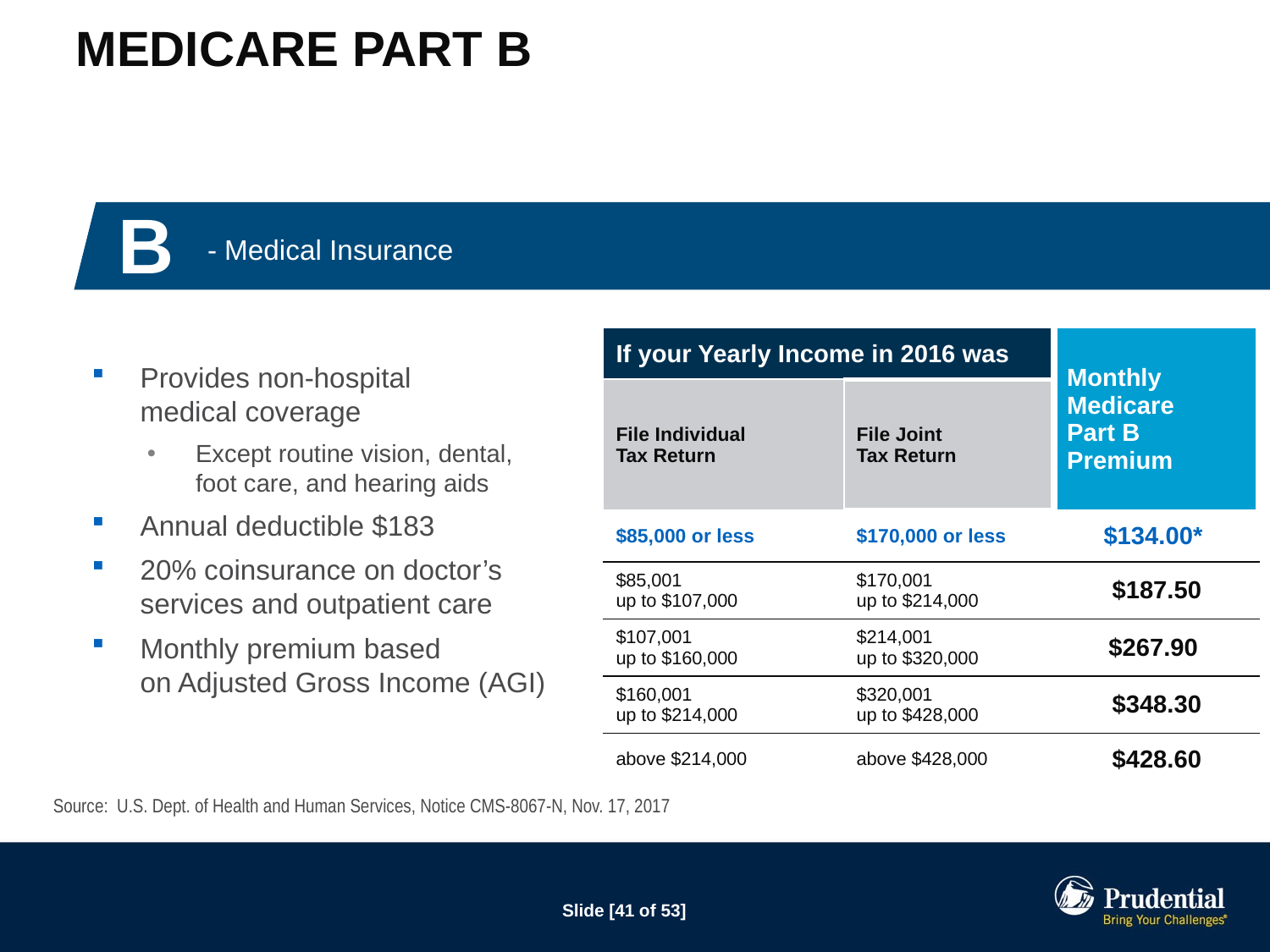

# Medicare Part B
B
- Medical Insurance

Provides non-hospital
medical coverage
Except routine vision, dental,
foot care, and hearing aids
Annual deductible $183
20% coinsurance on doctor’s services and outpatient care
Monthly premium based
on Adjusted Gross Income (AGI)
| If your Yearly Income in 2016 was |  | Monthly Medicare Part B Premium |
| --- | --- | --- |
| File Individual Tax Return | File Joint Tax Return |  |
| $85,000 or less | $170,000 or less | $134.00\* |
| $85,001 up to $107,000 | $170,001 up to $214,000 | $187.50 |
| $107,001 up to $160,000 | $214,001 up to $320,000 | $267.90 |
| $160,001 up to $214,000 | $320,001 up to $428,000 | $348.30 |
| above $214,000 | above $428,000 | $428.60 |
Source:  U.S. Dept. of Health and Human Services, Notice CMS-8067-N, Nov. 17, 2017